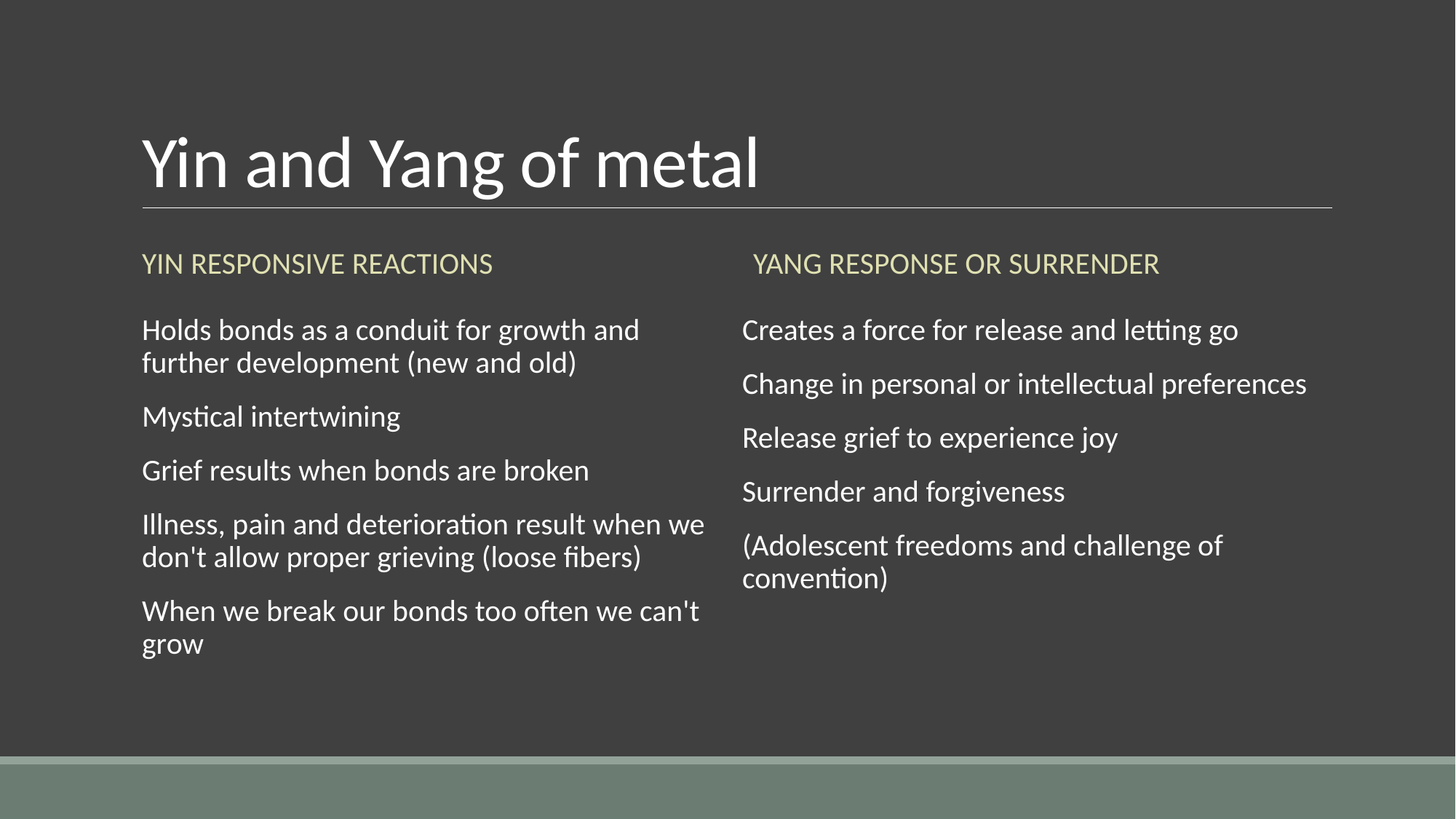

# Yin and Yang of metal
YIN responsive reactions
Yang response or surrender
Holds bonds as a conduit for growth and further development (new and old)
Mystical intertwining
Grief results when bonds are broken
Illness, pain and deterioration result when we don't allow proper grieving (loose fibers)
When we break our bonds too often we can't grow

Creates a force for release and letting go
Change in personal or intellectual preferences
Release grief to experience joy
Surrender and forgiveness
(Adolescent freedoms and challenge of convention)